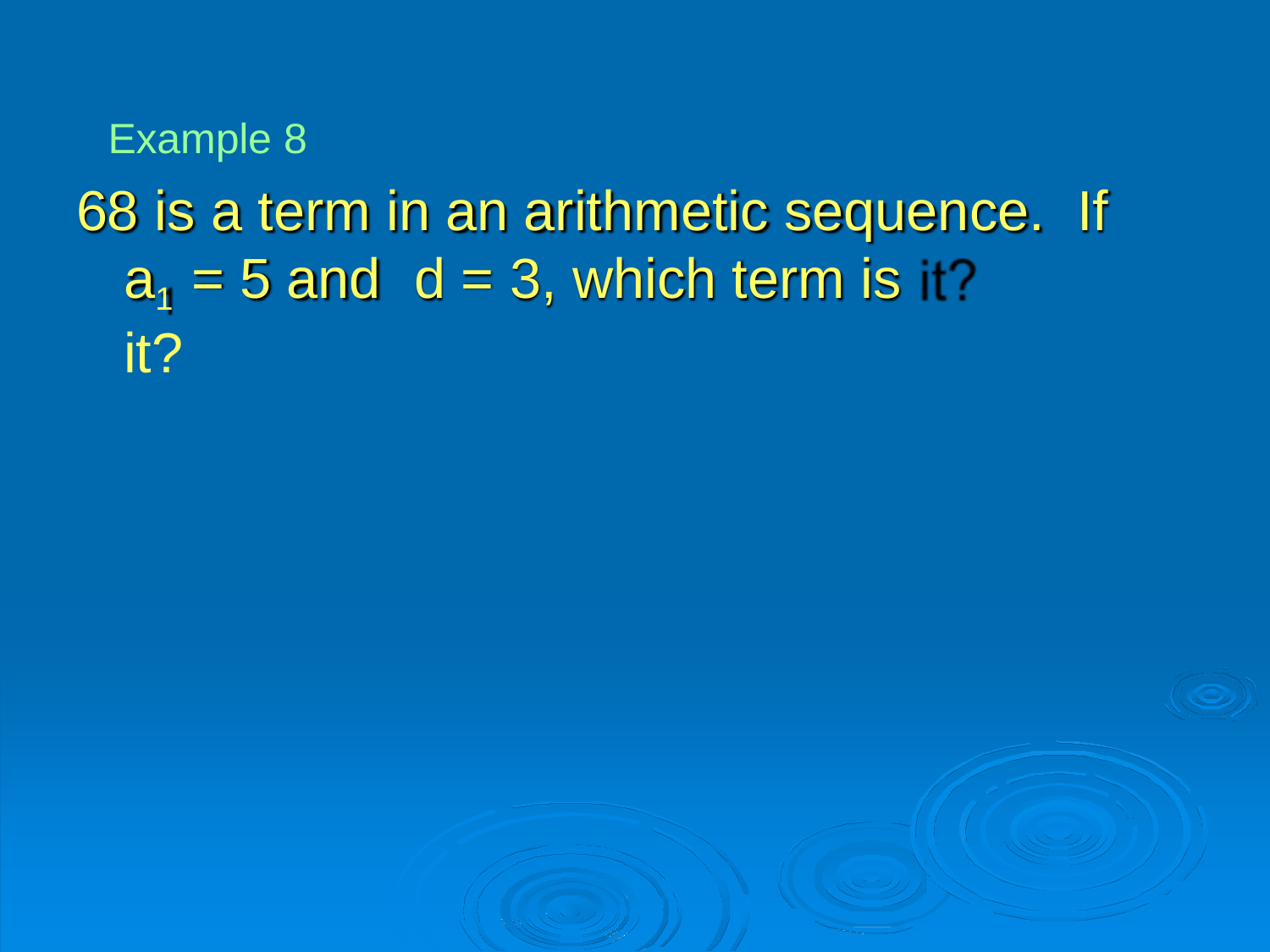

# Example 8
68 is a term in an arithmetic sequence.	If
a1  = 5 and	d = 3, which term is it?